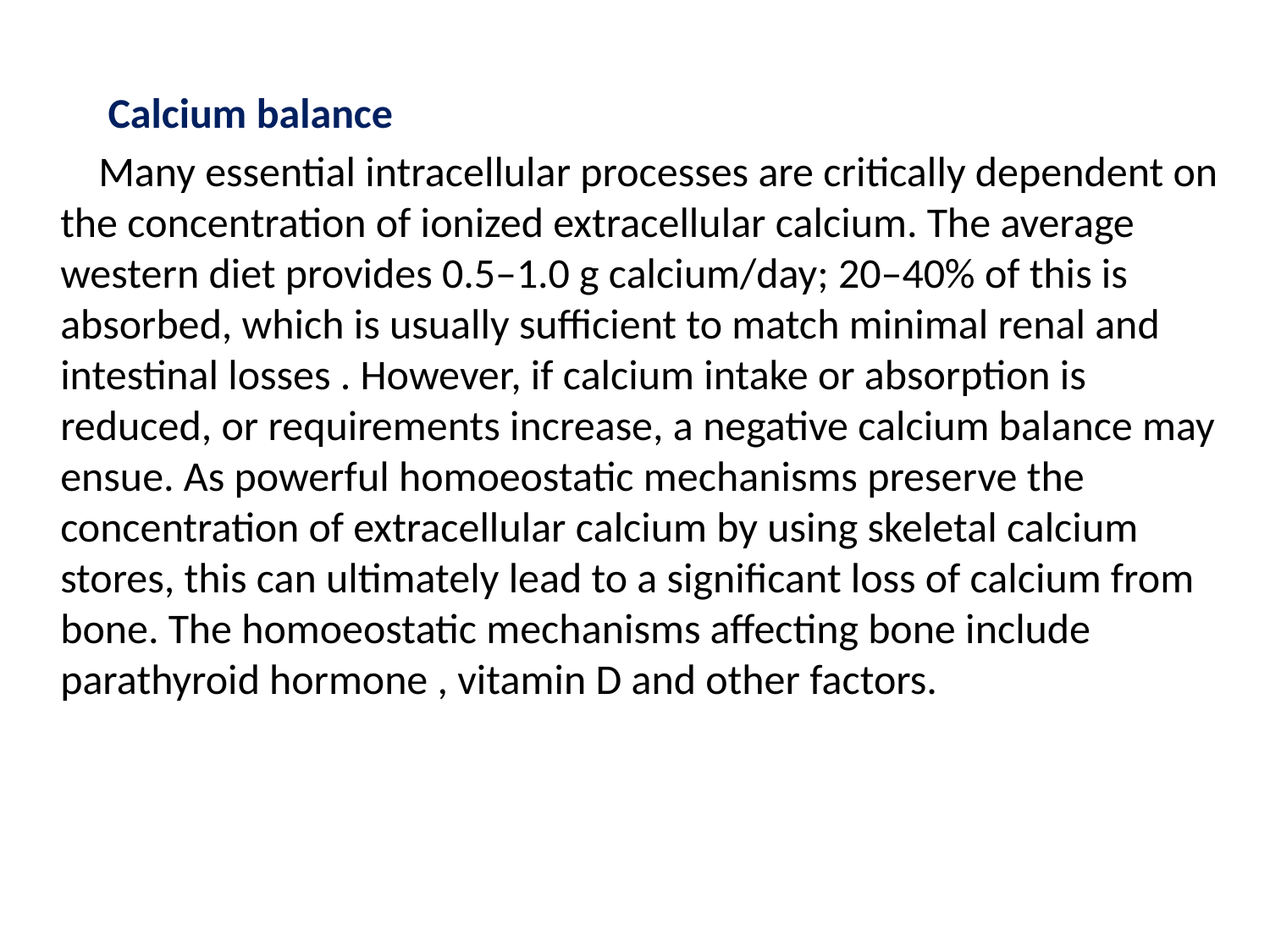

Calcium balance
         Many essential intracellular processes are critically dependent on the concentration of ionized extracellular calcium. The average western diet provides 0.5–1.0 g calcium/day; 20–40% of this is absorbed, which is usually sufficient to match minimal renal and intestinal losses . However, if calcium intake or absorption is reduced, or requirements increase, a negative calcium balance may ensue. As powerful homoeostatic mechanisms preserve the concentration of extracellular calcium by using skeletal calcium stores, this can ultimately lead to a significant loss of calcium from bone. The homoeostatic mechanisms affecting bone include parathyroid hormone , vitamin D and other factors.